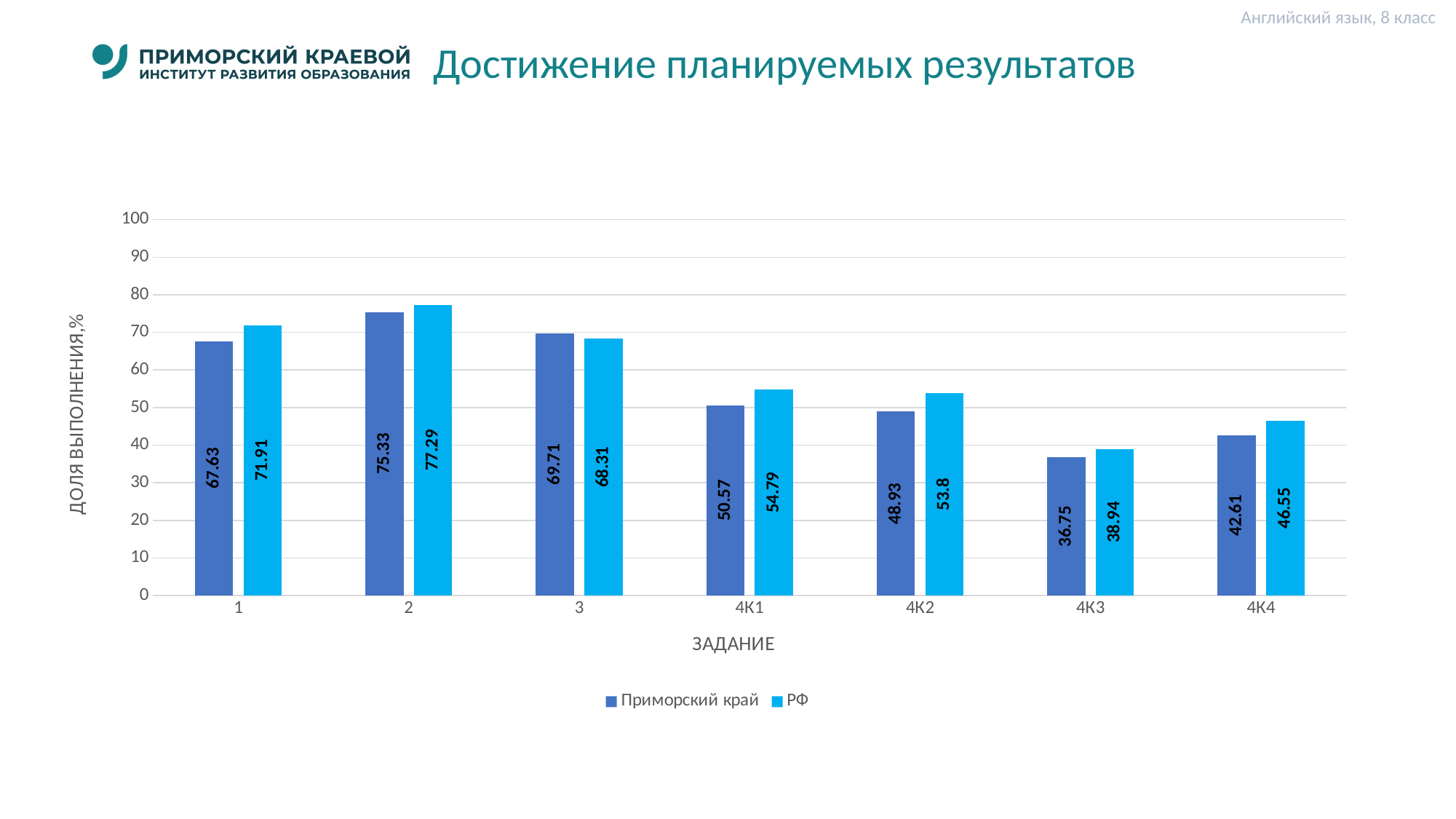

Английский язык, 8 класс
# Достижение планируемых результатов

### Chart

| Category | Приморский край | РФ |
|---|---|---|
| 1 | 67.63 | 71.91 |
| 2 | 75.33 | 77.29 |
| 3 | 69.71 | 68.31 |
| 4К1 | 50.57 | 54.79 |
| 4К2 | 48.93 | 53.8 |
| 4К3 | 36.75 | 38.94 |
| 4К4 | 42.61 | 46.55 |